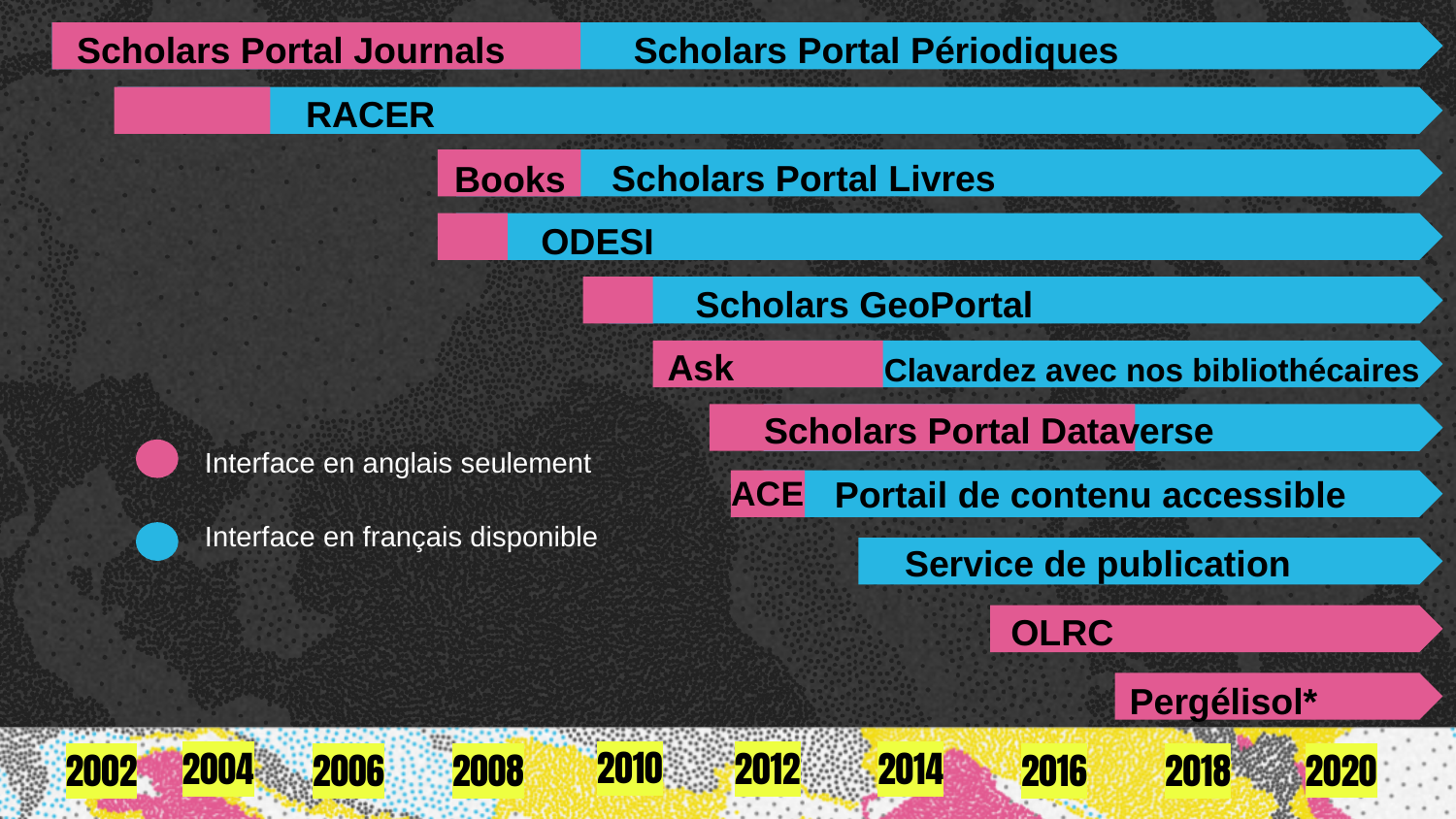

Scholars Portal Périodiques
Scholars Portal Journals

RACER

Scholars Portal Livres
Books

ODESI

Scholars GeoPortal

Ask
Clavardez avec nos bibliothécaires

Scholars Portal Dataverse

Interface en anglais seulement

ACE
Portail de contenu accessible

Interface en français disponible

Service de publication

OLRC

Pergélisol*

2010
2004
2012
2014
2020
2006
2008
2002
2016
2018